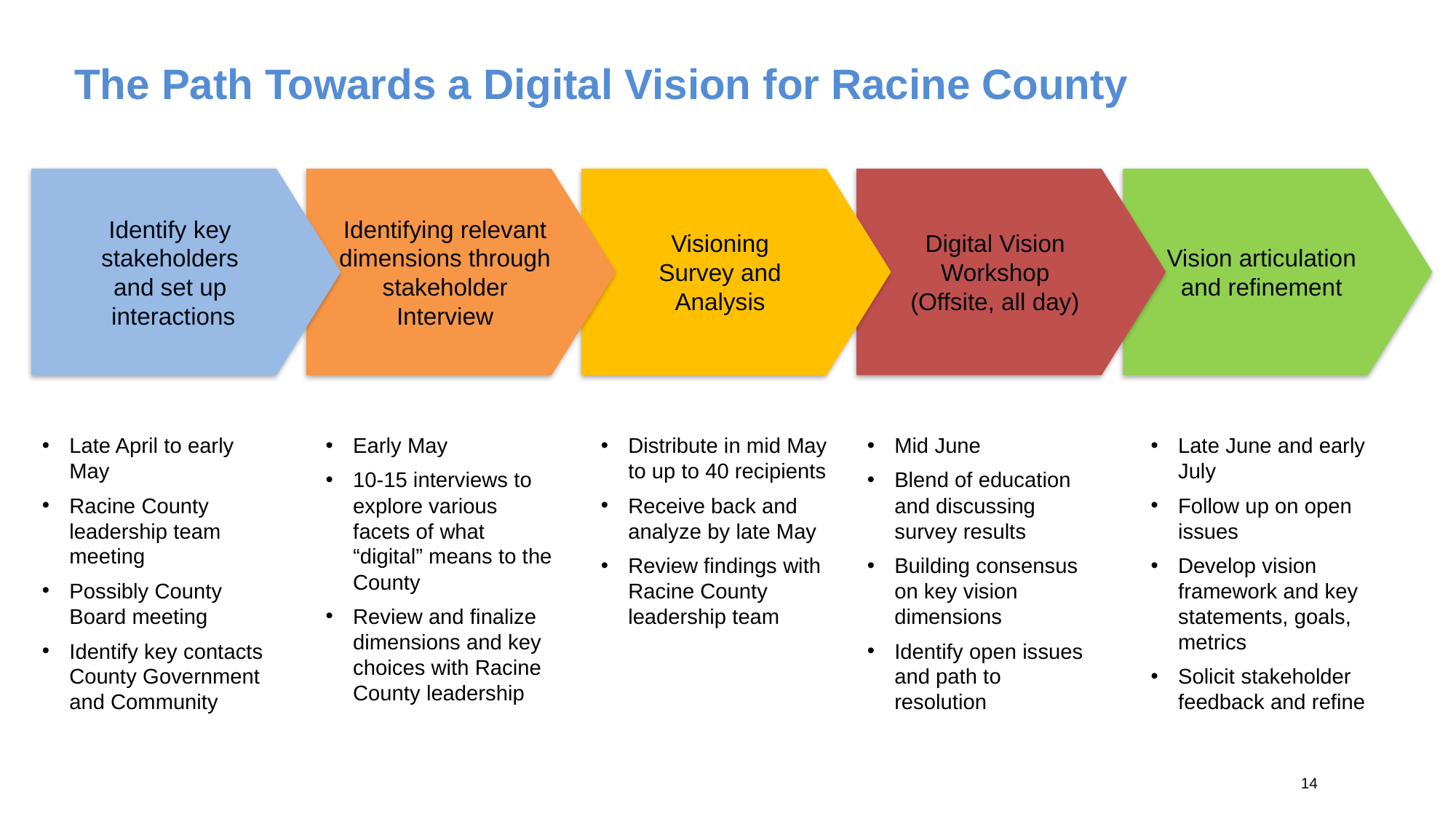

# The Path Towards a Digital Vision for Racine County
Identify key stakeholders
and set up
 interactions
Identifying relevant
dimensions through
stakeholder
Interview
Visioning
Survey and
Analysis
Digital Vision
Workshop
(Offsite, all day)
Vision articulation
and refinement
Late April to early May
Racine County leadership team meeting
Possibly County Board meeting
Identify key contacts County Government and Community
Early May
10-15 interviews to explore various facets of what “digital” means to the County
Review and finalize dimensions and key choices with Racine County leadership
Distribute in mid May to up to 40 recipients
Receive back and analyze by late May
Review findings with Racine County leadership team
Mid June
Blend of education and discussing survey results
Building consensus on key vision dimensions
Identify open issues and path to resolution
Late June and early July
Follow up on open issues
Develop vision framework and key statements, goals, metrics
Solicit stakeholder feedback and refine
14